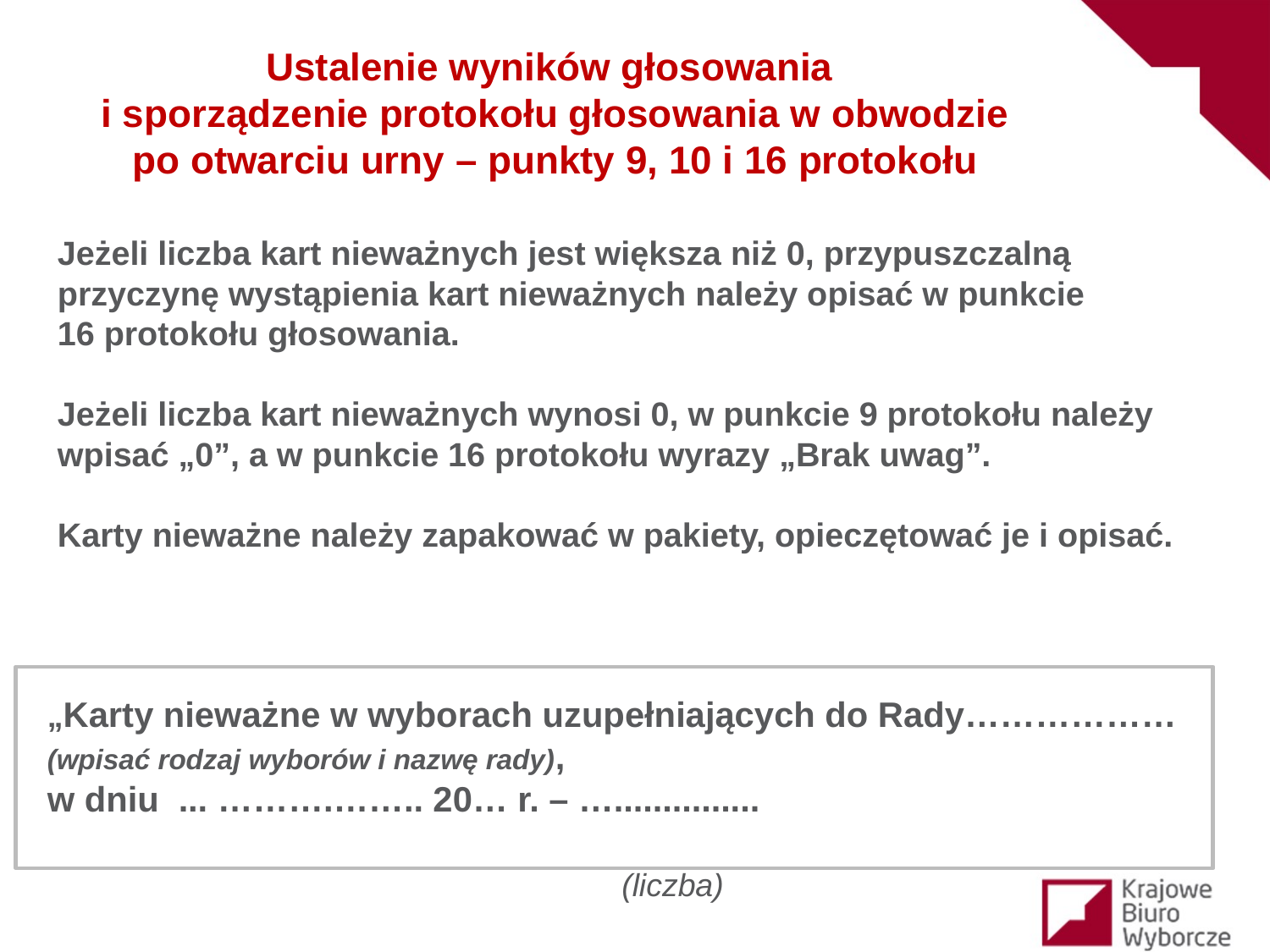

Ustalenie wyników głosowania
i sporządzenie protokołu głosowania w obwodzie
po otwarciu urny – punkty 9, 10 i 16 protokołu
Jeżeli liczba kart nieważnych jest większa niż 0, przypuszczalną przyczynę wystąpienia kart nieważnych należy opisać w punkcie
16 protokołu głosowania.

Jeżeli liczba kart nieważnych wynosi 0, w punkcie 9 protokołu należy wpisać „0”, a w punkcie 16 protokołu wyrazy „Brak uwag”.

Karty nieważne należy zapakować w pakiety, opieczętować je i opisać.

„Karty nieważne w wyborach uzupełniających do Rady……………… (wpisać rodzaj wyborów i nazwę rady),
w dniu  ... ……….…….. 20… r. – …...............
                                                           (liczba)